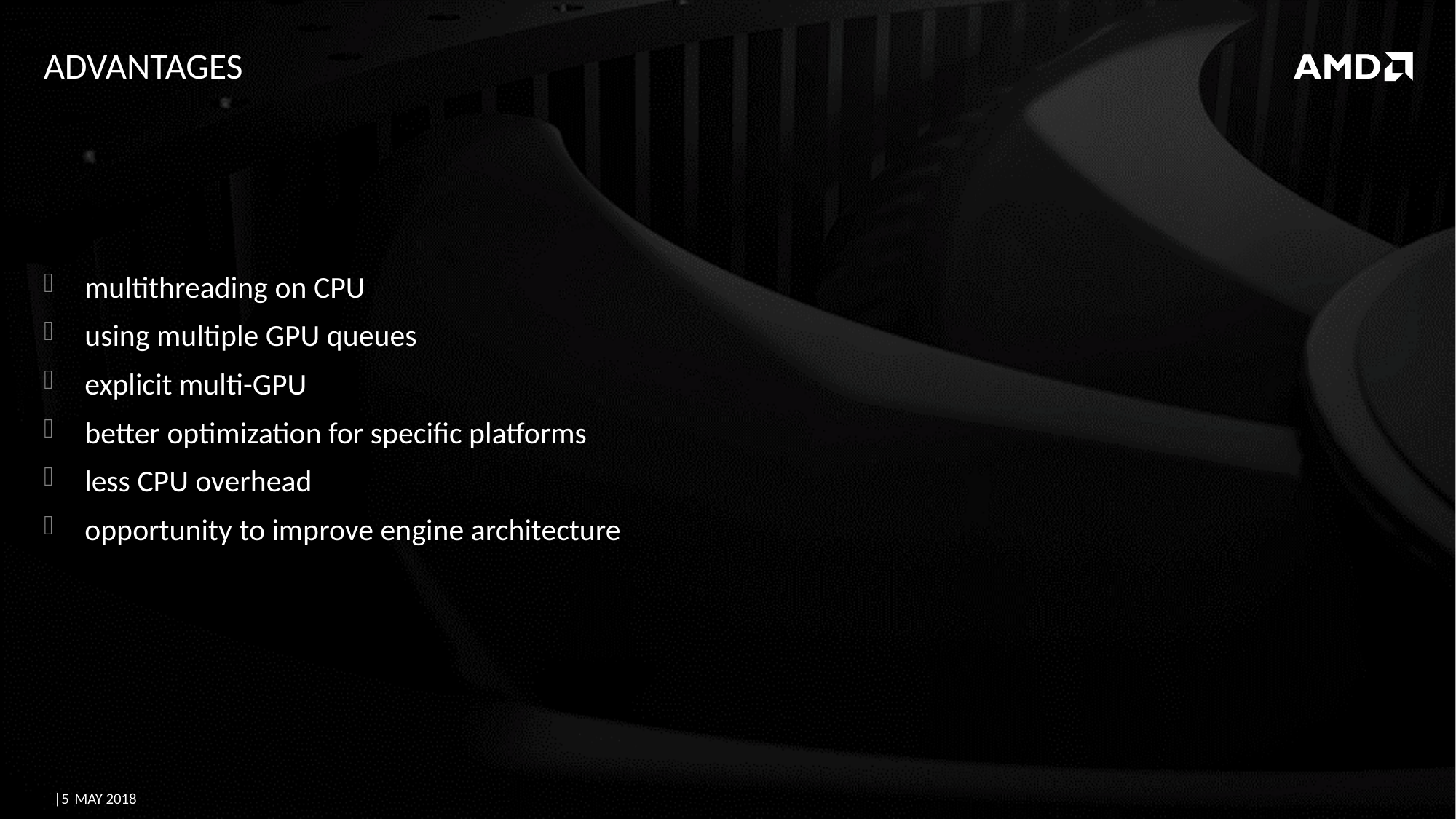

# Advantages

multithreading on CPU
using multiple GPU queues
explicit multi-GPU
better optimization for specific platforms
less CPU overhead
opportunity to improve engine architecture